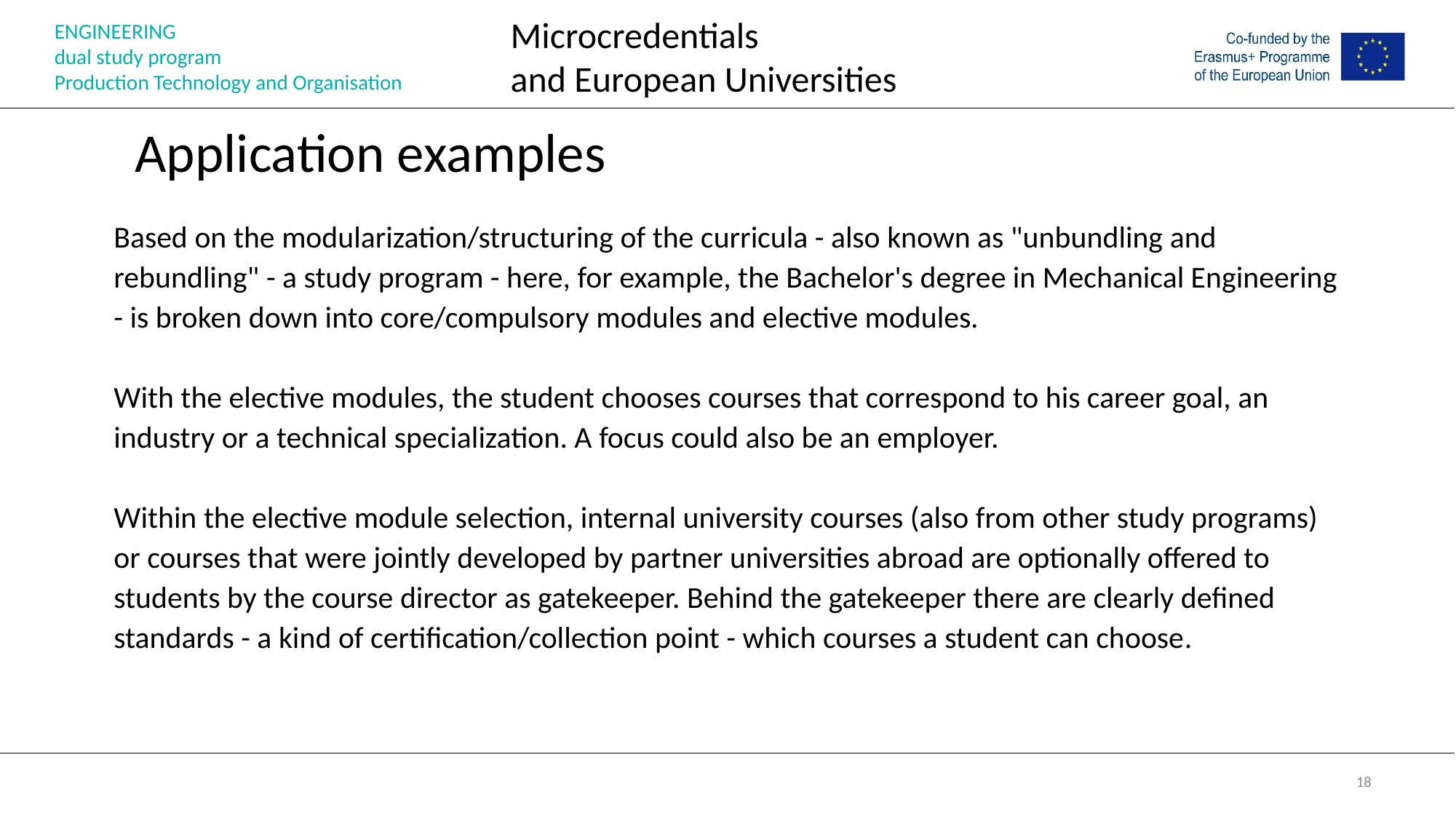

# Application examples
Based on the modularization/structuring of the curricula - also known as "unbundling and rebundling" - a study program - here, for example, the Bachelor's degree in Mechanical Engineering - is broken down into core/compulsory modules and elective modules.

With the elective modules, the student chooses courses that correspond to his career goal, an industry or a technical specialization. A focus could also be an employer.

Within the elective module selection, internal university courses (also from other study programs) or courses that were jointly developed by partner universities abroad are optionally offered to students by the course director as gatekeeper. Behind the gatekeeper there are clearly defined standards - a kind of certification/collection point - which courses a student can choose.

18